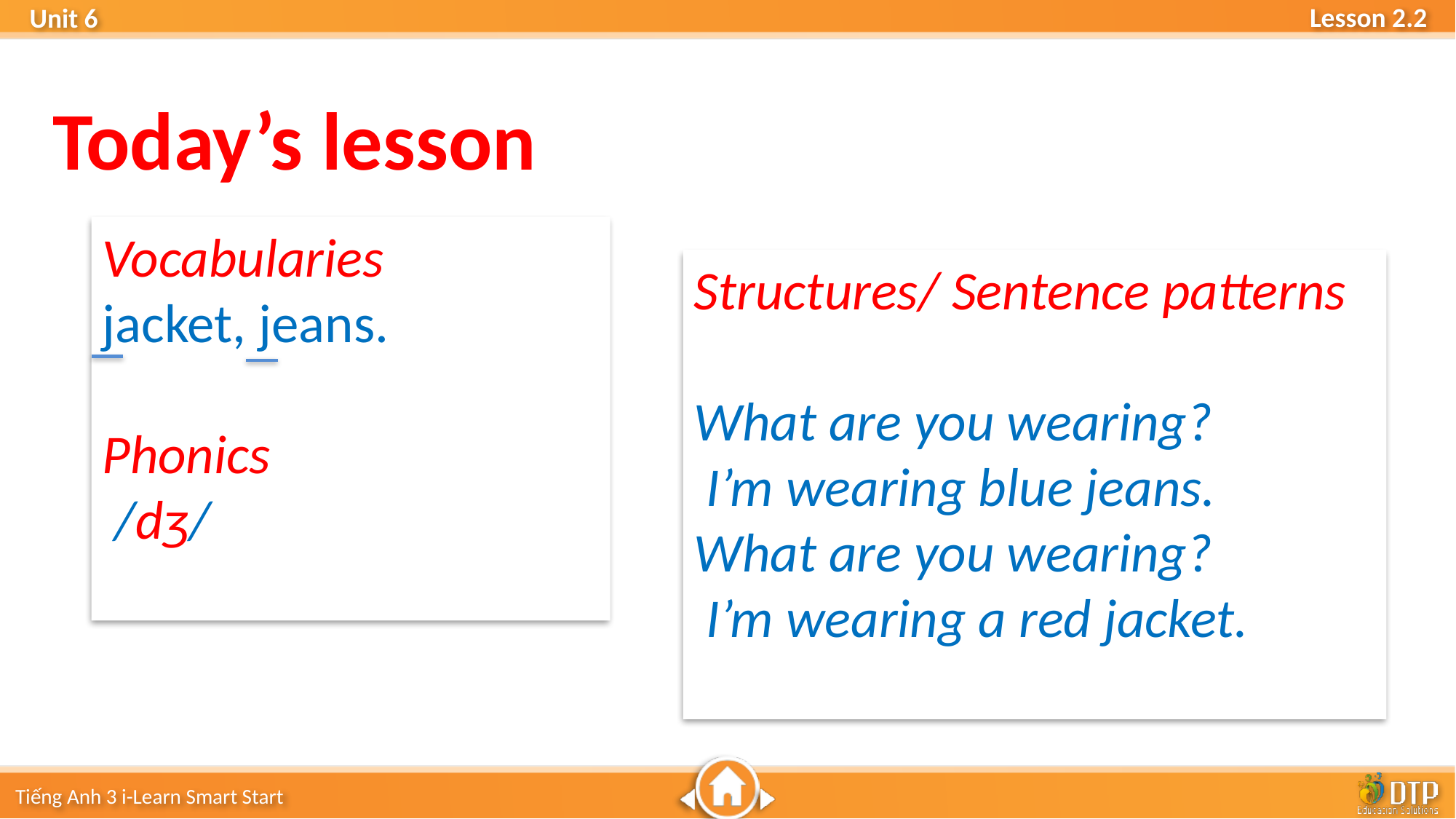

Today’s lesson
Vocabularies
jacket, jeans.

Phonics
 /dʒ/

Structures/ Sentence patterns

What are you wearing?
 I’m wearing blue jeans.
What are you wearing?
 I’m wearing a red jacket.